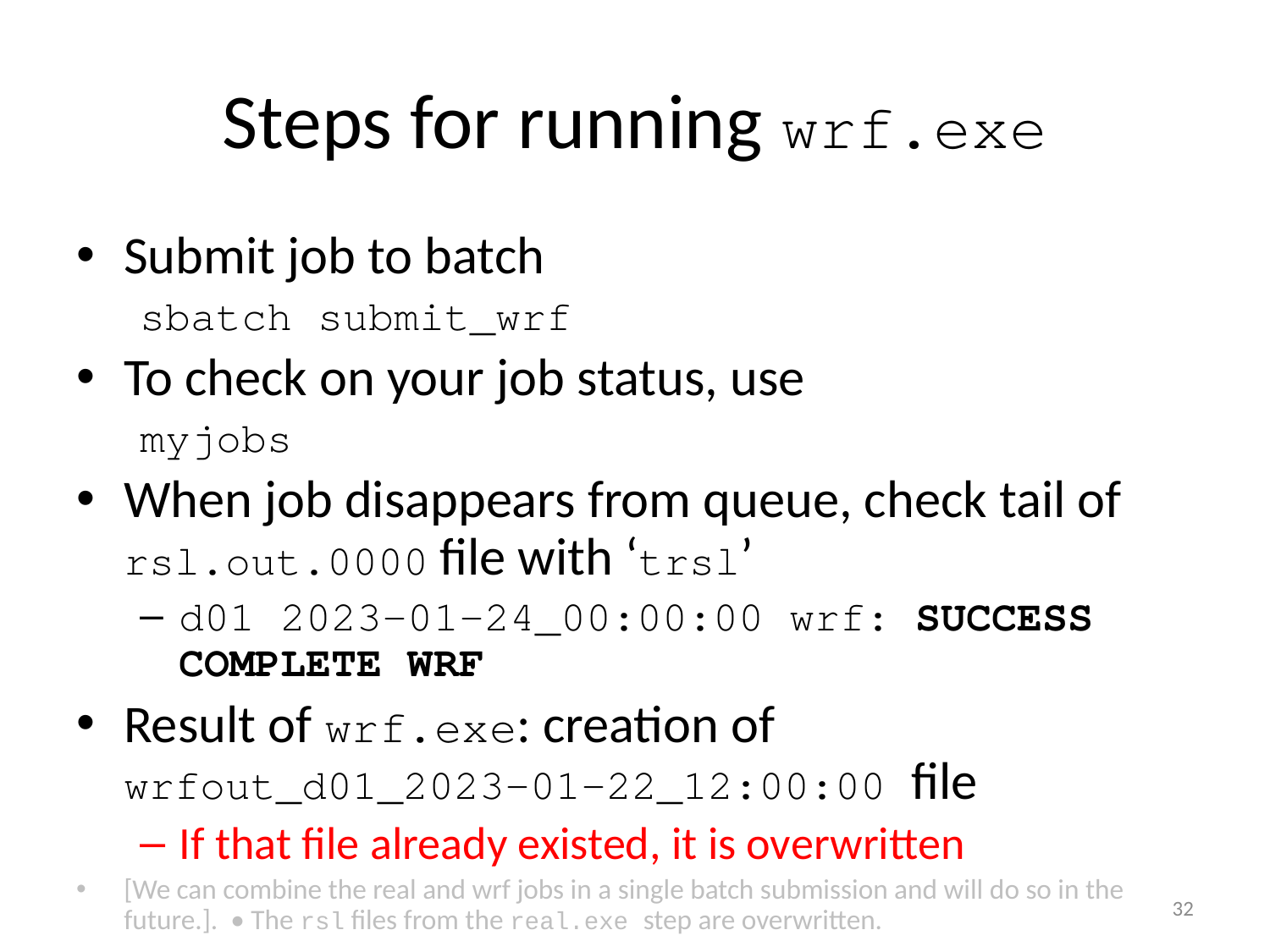

# Steps for running wrf.exe
Submit job to batch
sbatch submit_wrf
To check on your job status, use
myjobs
When job disappears from queue, check tail of rsl.out.0000 file with ‘trsl’
d01 2023-01-24_00:00:00 wrf: SUCCESS COMPLETE WRF
Result of wrf.exe: creation of wrfout_d01_2023-01-22_12:00:00 file
If that file already existed, it is overwritten
[We can combine the real and wrf jobs in a single batch submission and will do so in the future.].  • The rsl files from the real.exe step are overwritten.
32